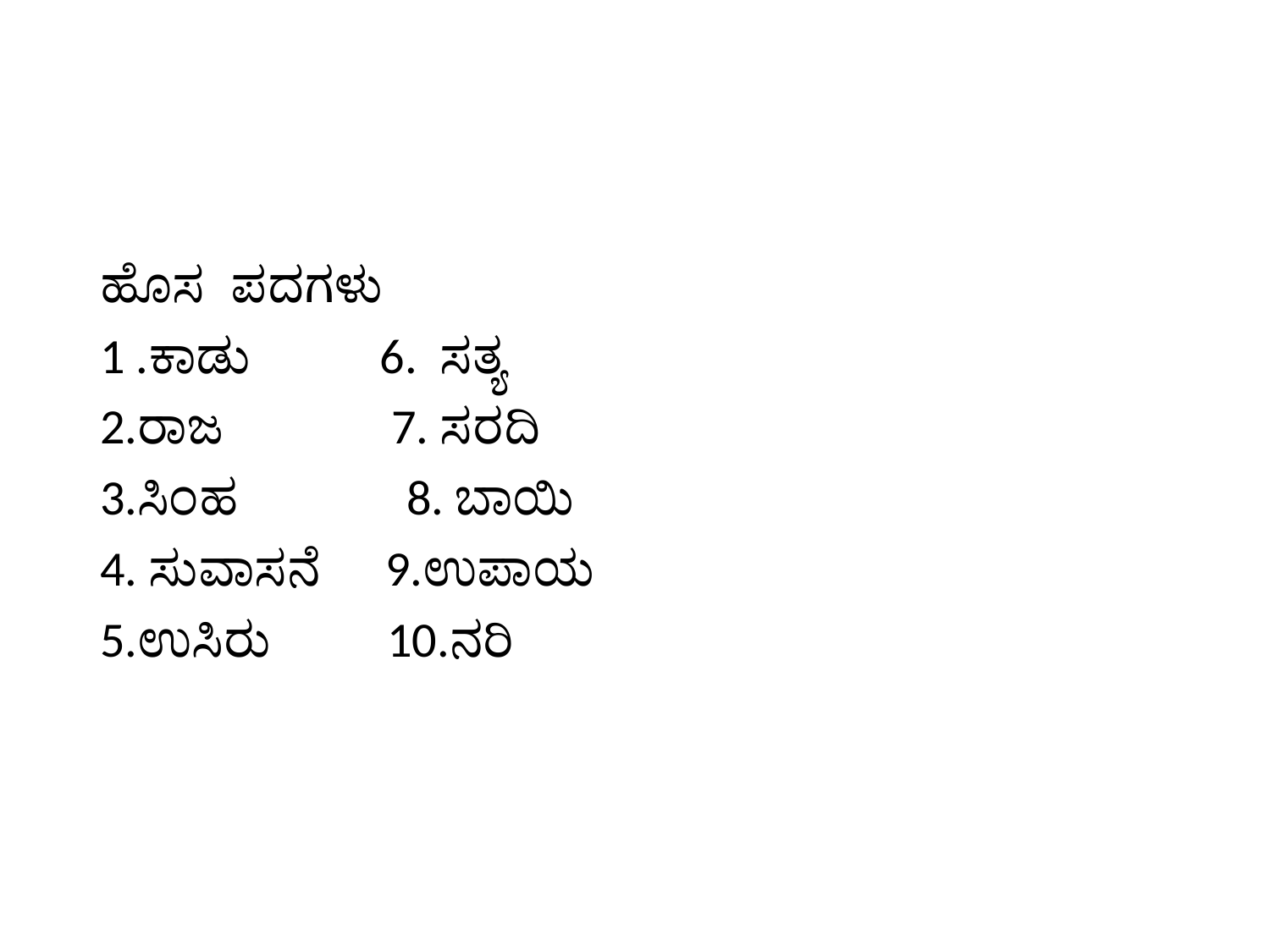

#
ಹೊಸ  ಪದಗಳು
1 .ಕಾಡು          6.  ಸತ್ಯ
2.ರಾಜ             7. ಸರದಿ
3.ಸಿಂಹ             8. ಬಾಯಿ
4. ಸುವಾಸನೆ     9.ಉಪಾಯ
5.ಉಸಿರು         10.ನರಿ